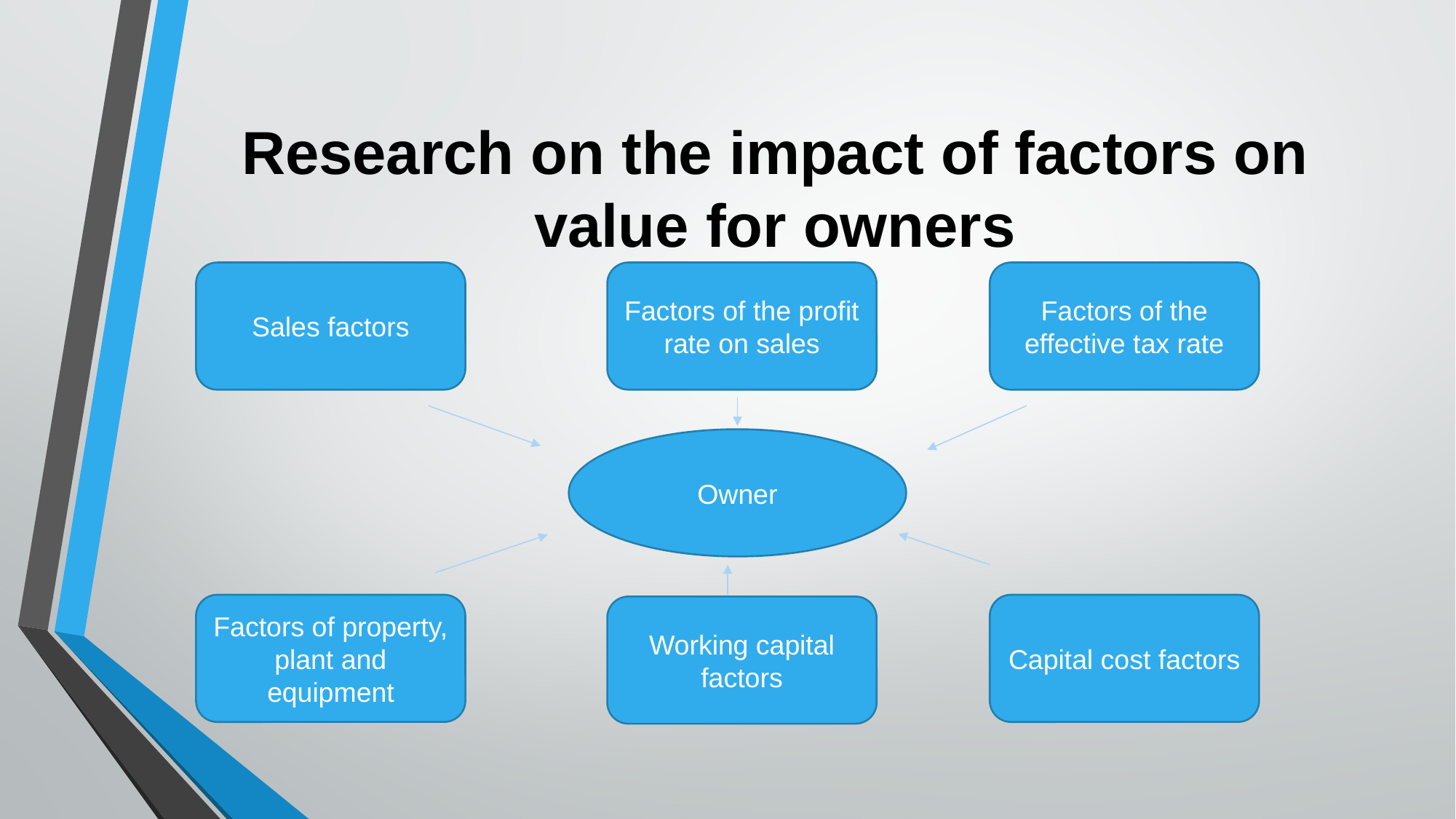

# Research on the impact of factors on value for owners
Sales factors
Factors of the profit rate on sales
Factors of the effective tax rate

Owner
Factors of property, plant and equipment
Capital cost factors
Working capital factors